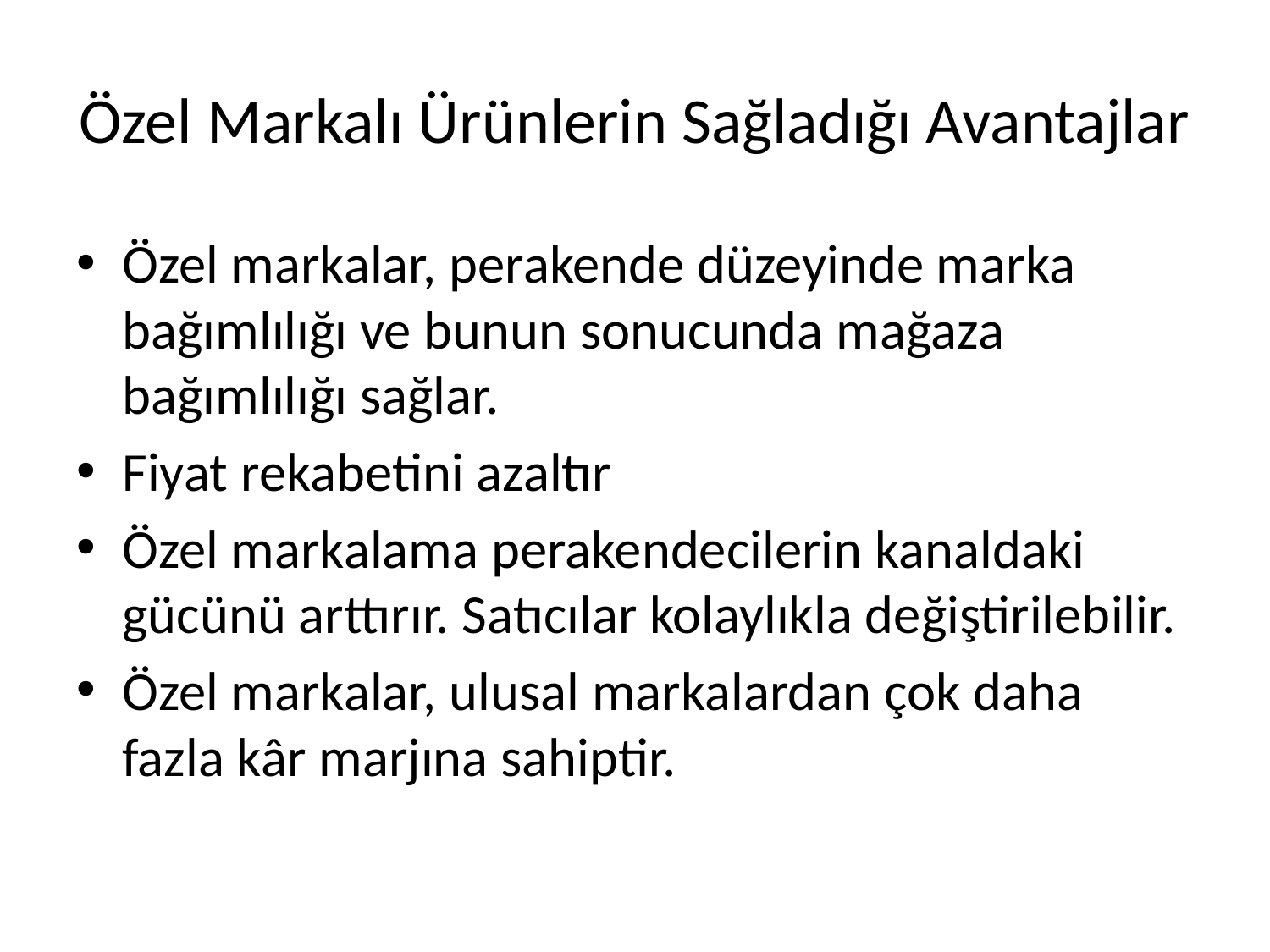

# Özel Markalı Ürünlerin Sağladığı Avantajlar
Özel markalar, perakende düzeyinde marka bağımlılığı ve bunun sonucunda mağaza bağımlılığı sağlar.
Fiyat rekabetini azaltır
Özel markalama perakendecilerin kanaldaki gücünü arttırır. Satıcılar kolaylıkla değiştirilebilir.
Özel markalar, ulusal markalardan çok daha fazla kâr marjına sahiptir.